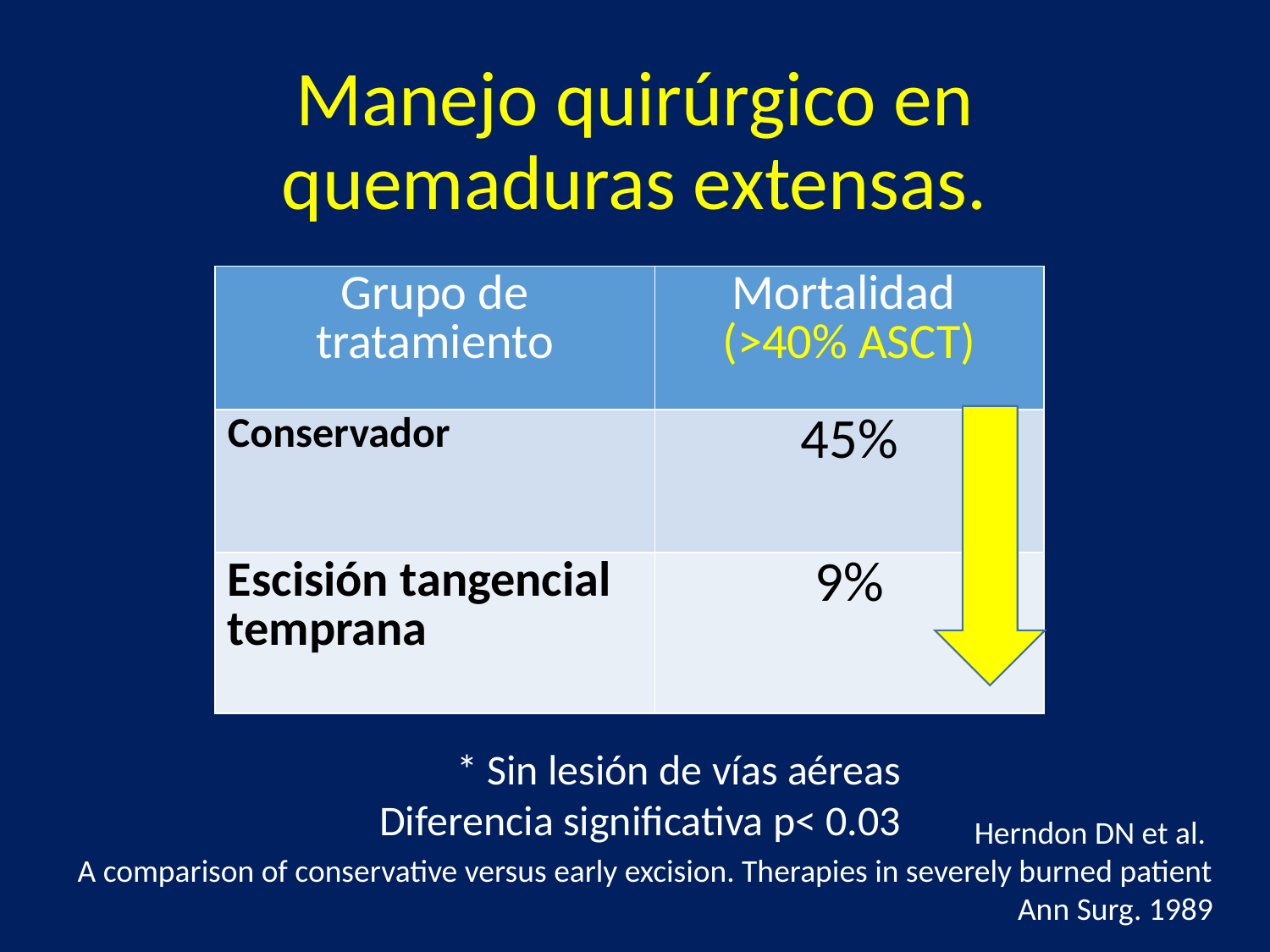

# Manejo quirúrgico en quemaduras extensas.
| Grupo de tratamiento | Mortalidad (>40% ASCT) |
| --- | --- |
| Conservador | 45% |
| Escisión tangencial temprana | 9% |

* Sin lesión de vías aéreas
Diferencia significativa p< 0.03

Herndon DN et al.
A comparison of conservative versus early excision. Therapies in severely burned patient
Ann Surg. 1989